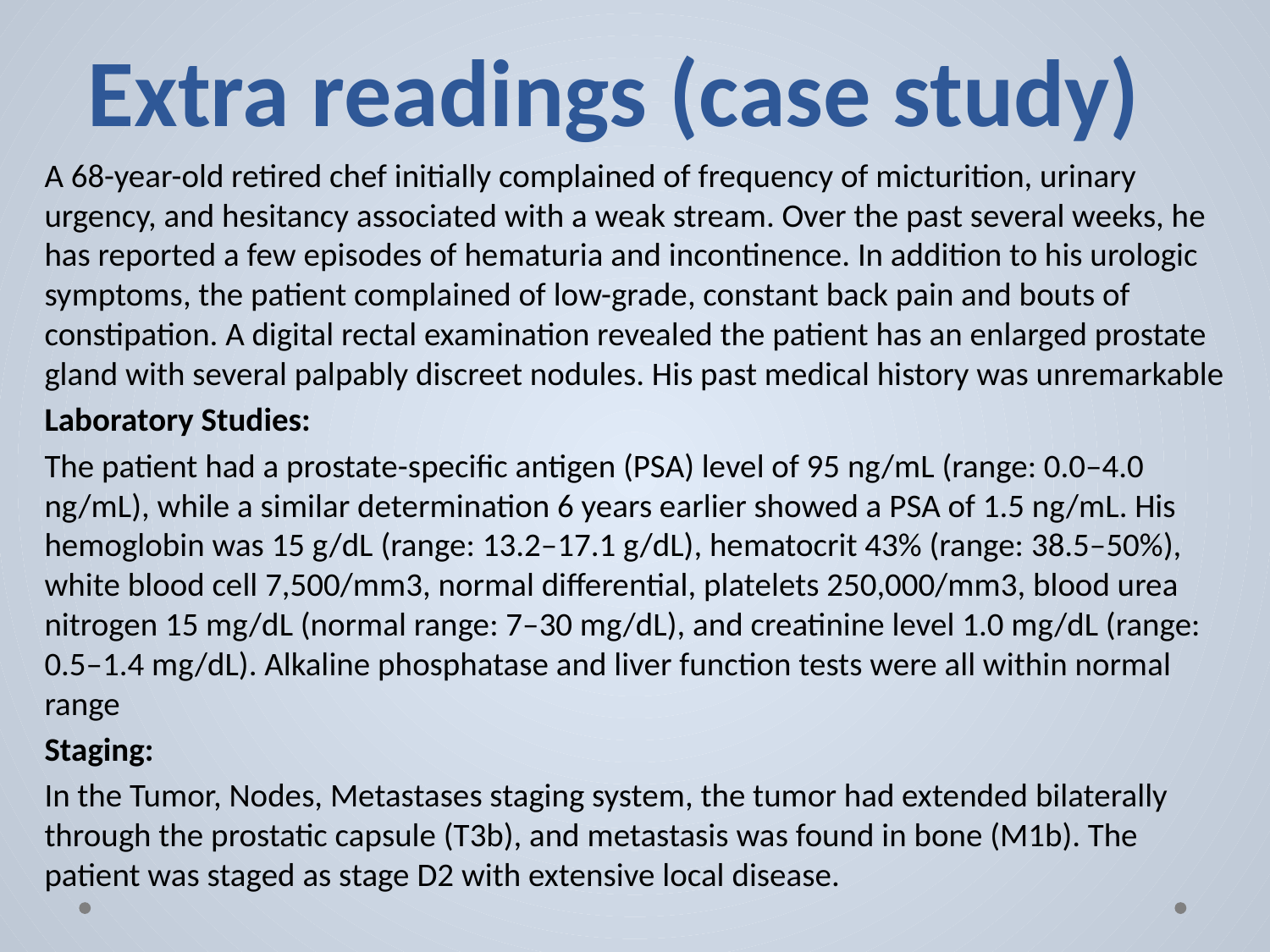

# Extra readings (case study)
A 68-year-old retired chef initially complained of frequency of micturition, urinary urgency, and hesitancy associated with a weak stream. Over the past several weeks, he has reported a few episodes of hematuria and incontinence. In addition to his urologic symptoms, the patient complained of low-grade, constant back pain and bouts of constipation. A digital rectal examination revealed the patient has an enlarged prostate gland with several palpably discreet nodules. His past medical history was unremarkable
Laboratory Studies:
The patient had a prostate-specific antigen (PSA) level of 95 ng/mL (range: 0.0–4.0 ng/mL), while a similar determination 6 years earlier showed a PSA of 1.5 ng/mL. His hemoglobin was 15 g/dL (range: 13.2–17.1 g/dL), hematocrit 43% (range: 38.5–50%), white blood cell 7,500/mm3, normal differential, platelets 250,000/mm3, blood urea nitrogen 15 mg/dL (normal range: 7–30 mg/dL), and creatinine level 1.0 mg/dL (range: 0.5–1.4 mg/dL). Alkaline phosphatase and liver function tests were all within normal range
Staging:
In the Tumor, Nodes, Metastases staging system, the tumor had extended bilaterally through the prostatic capsule (T3b), and metastasis was found in bone (M1b). The patient was staged as stage D2 with extensive local disease.